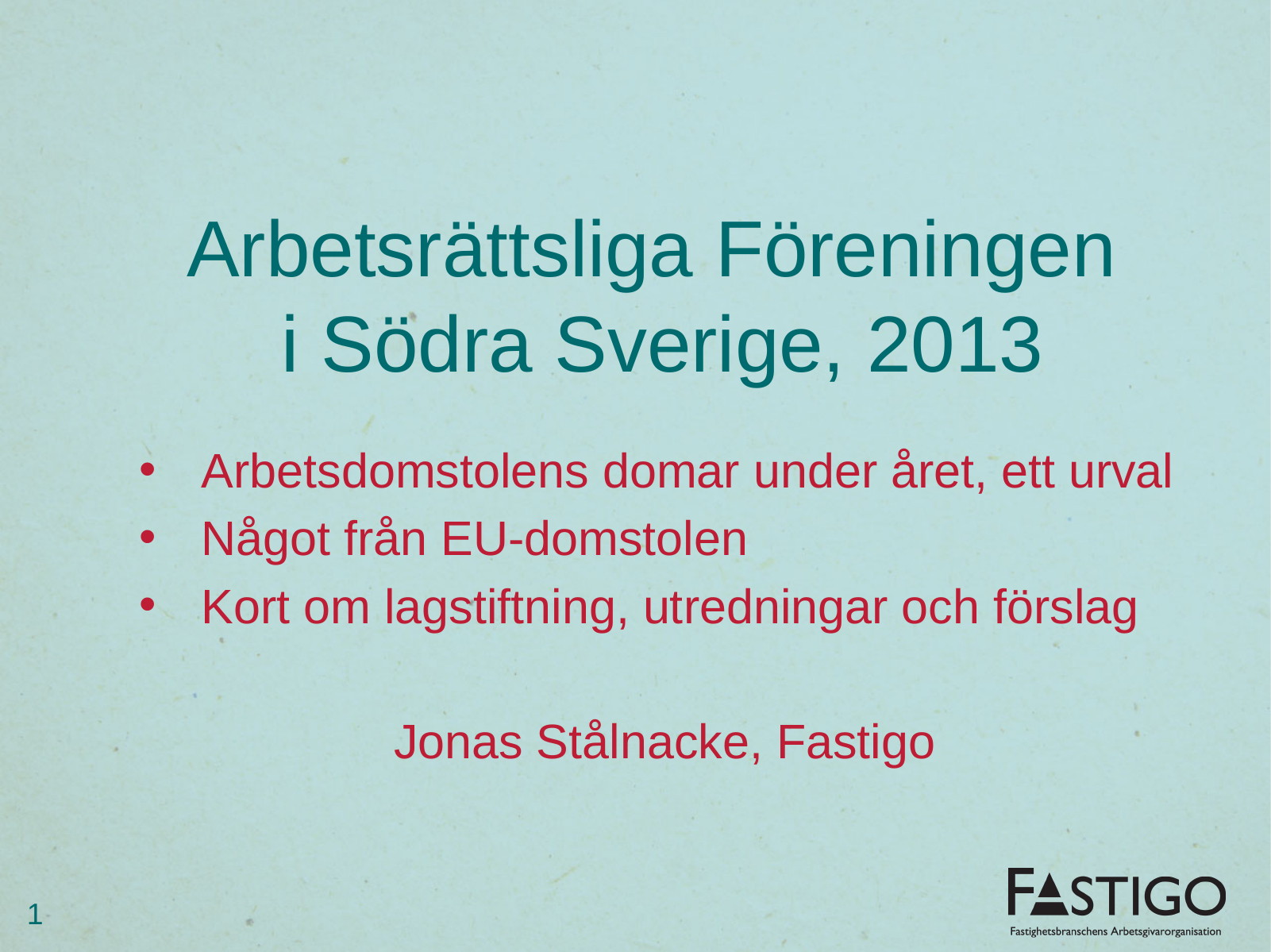

# Arbetsrättsliga Föreningen i Södra Sverige, 2013
Arbetsdomstolens domar under året, ett urval
Något från EU-domstolen
Kort om lagstiftning, utredningar och förslag

Jonas Stålnacke, Fastigo

1